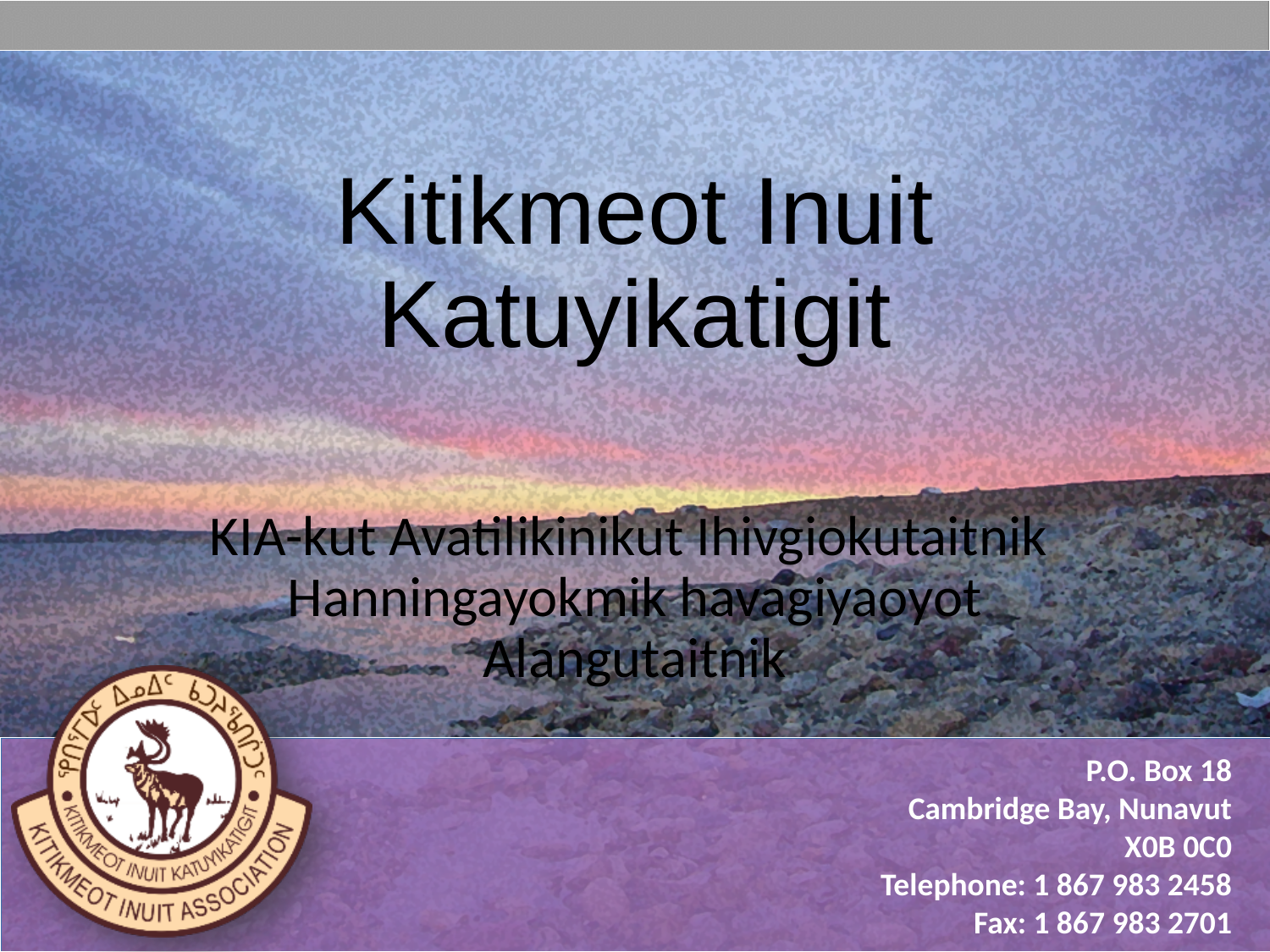

# Kitikmeot Inuit Katuyikatigit
KIA-kut Avatilikinikut Ihivgiokutaitnik  Hanningayokmik havagiyaoyot Alangutaitnik